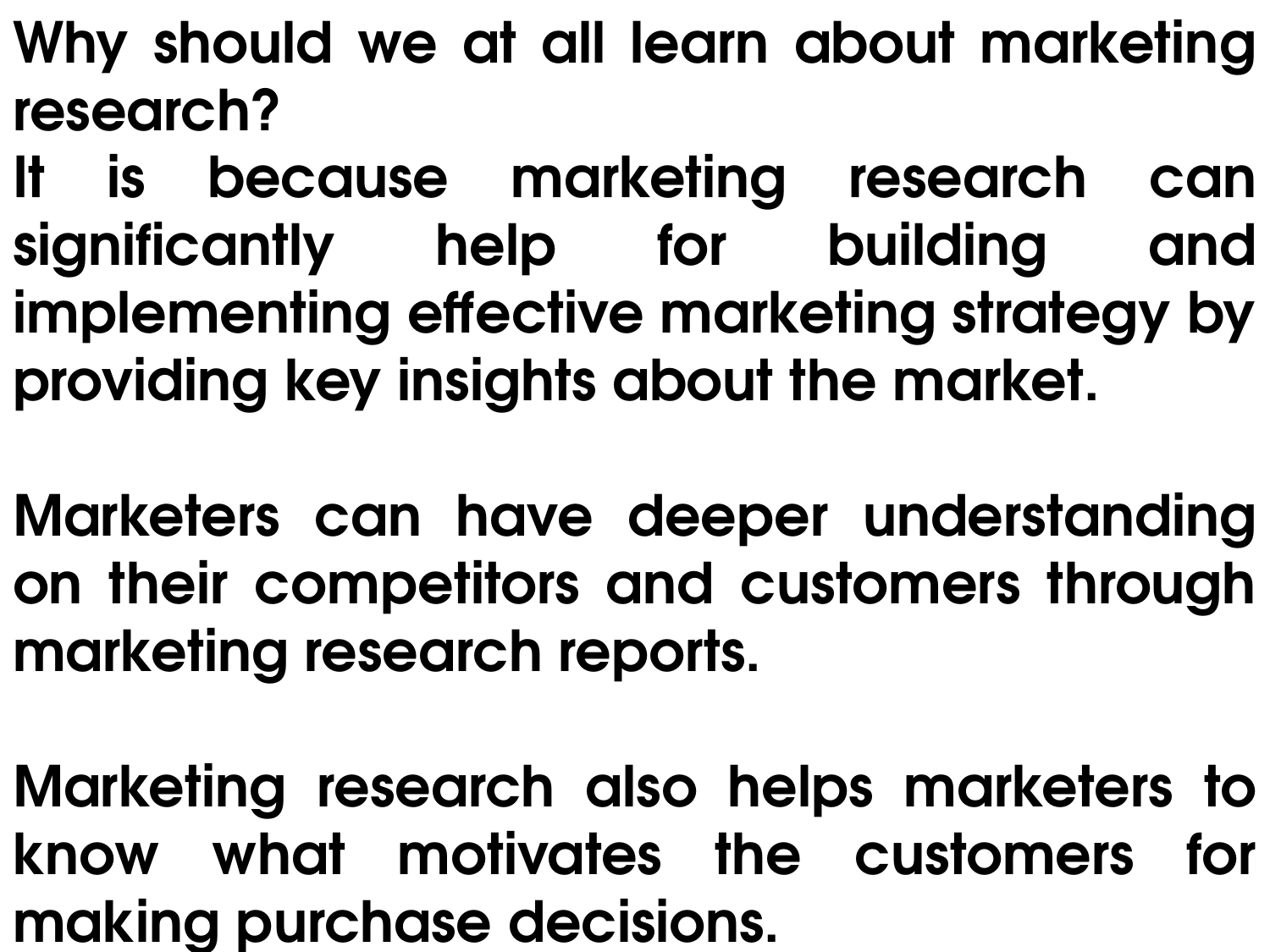

Why should we at all learn about marketing research?
It is because marketing research can significantly help for building and implementing effective marketing strategy by providing key insights about the market.

Marketers can have deeper understanding on their competitors and customers through marketing research reports.

Marketing research also helps marketers to know what motivates the customers for making purchase decisions.